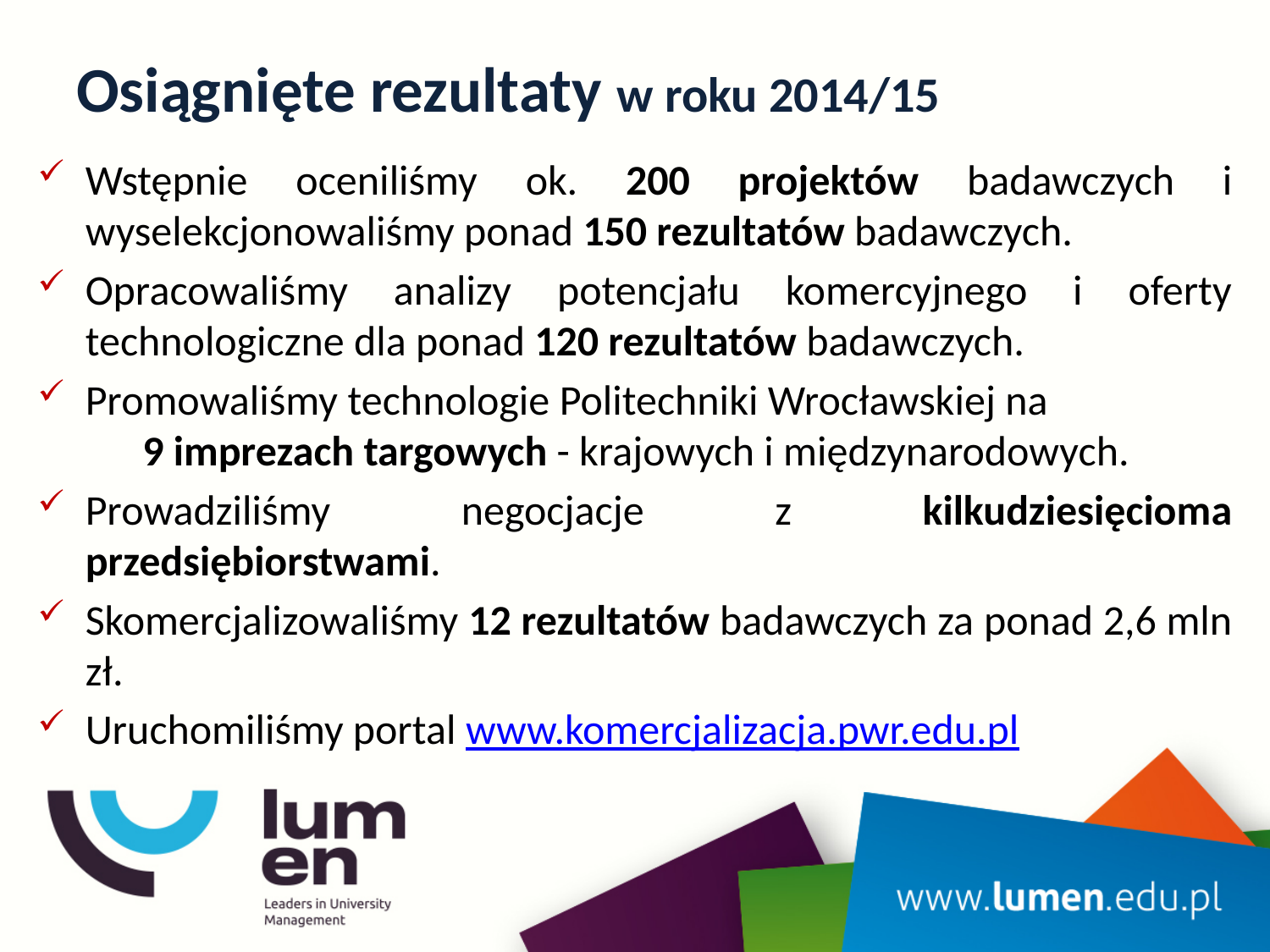

# Osiągnięte rezultaty w roku 2014/15
Wstępnie oceniliśmy ok. 200 projektów badawczych i wyselekcjonowaliśmy ponad 150 rezultatów badawczych.
Opracowaliśmy analizy potencjału komercyjnego i oferty technologiczne dla ponad 120 rezultatów badawczych.
Promowaliśmy technologie Politechniki Wrocławskiej na                          9 imprezach targowych - krajowych i międzynarodowych.
Prowadziliśmy negocjacje z kilkudziesięcioma przedsiębiorstwami.
Skomercjalizowaliśmy 12 rezultatów badawczych za ponad 2,6 mln zł.
Uruchomiliśmy portal www.komercjalizacja.pwr.edu.pl